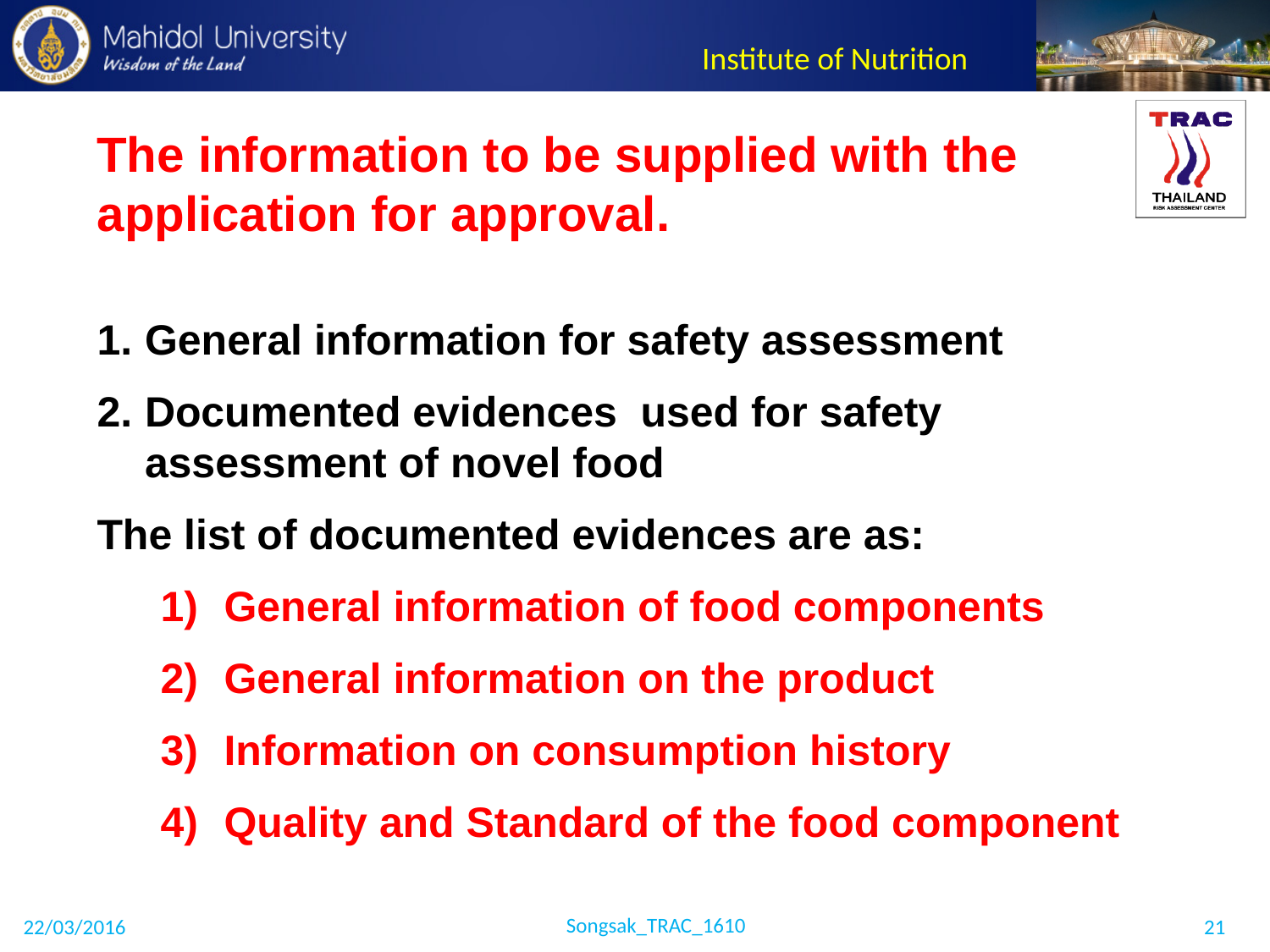

The information to be supplied with the application for approval.
General information for safety assessment
Documented evidences  used for safety assessment of novel food
The list of documented evidences are as:
General information of food components
General information on the product
Information on consumption history
Quality and Standard of the food component
Songsak_TRAC_1610
22/03/2016
21